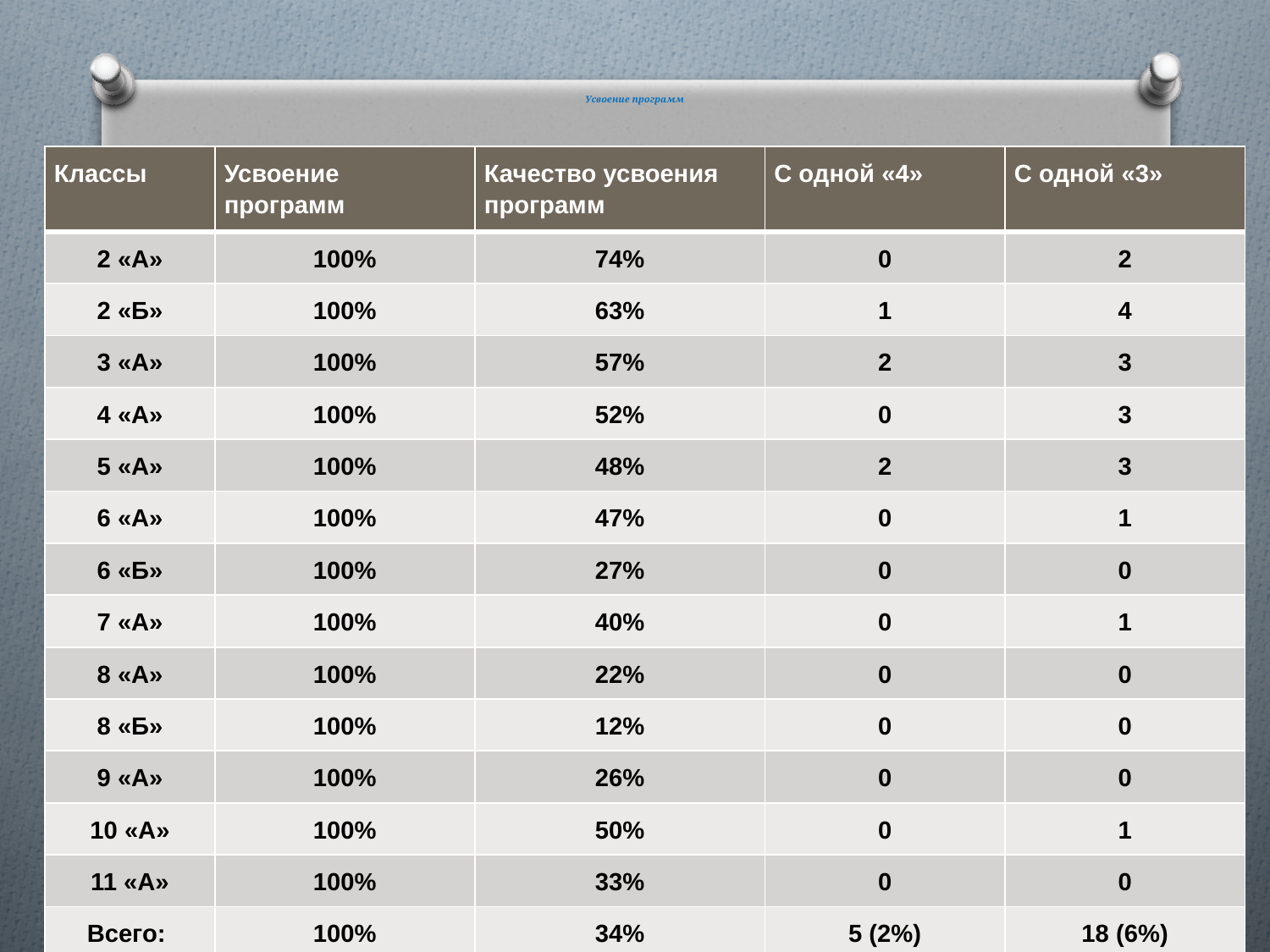

# Усвоение программ
| Классы | Усвоение программ | Качество усвоения программ | С одной «4» | С одной «3» |
| --- | --- | --- | --- | --- |
| 2 «А» | 100% | 74% | 0 | 2 |
| 2 «Б» | 100% | 63% | 1 | 4 |
| 3 «А» | 100% | 57% | 2 | 3 |
| 4 «А» | 100% | 52% | 0 | 3 |
| 5 «А» | 100% | 48% | 2 | 3 |
| 6 «А» | 100% | 47% | 0 | 1 |
| 6 «Б» | 100% | 27% | 0 | 0 |
| 7 «А» | 100% | 40% | 0 | 1 |
| 8 «А» | 100% | 22% | 0 | 0 |
| 8 «Б» | 100% | 12% | 0 | 0 |
| 9 «А» | 100% | 26% | 0 | 0 |
| 10 «А» | 100% | 50% | 0 | 1 |
| 11 «А» | 100% | 33% | 0 | 0 |
| Всего: | 100% | 34% | 5 (2%) | 18 (6%) |